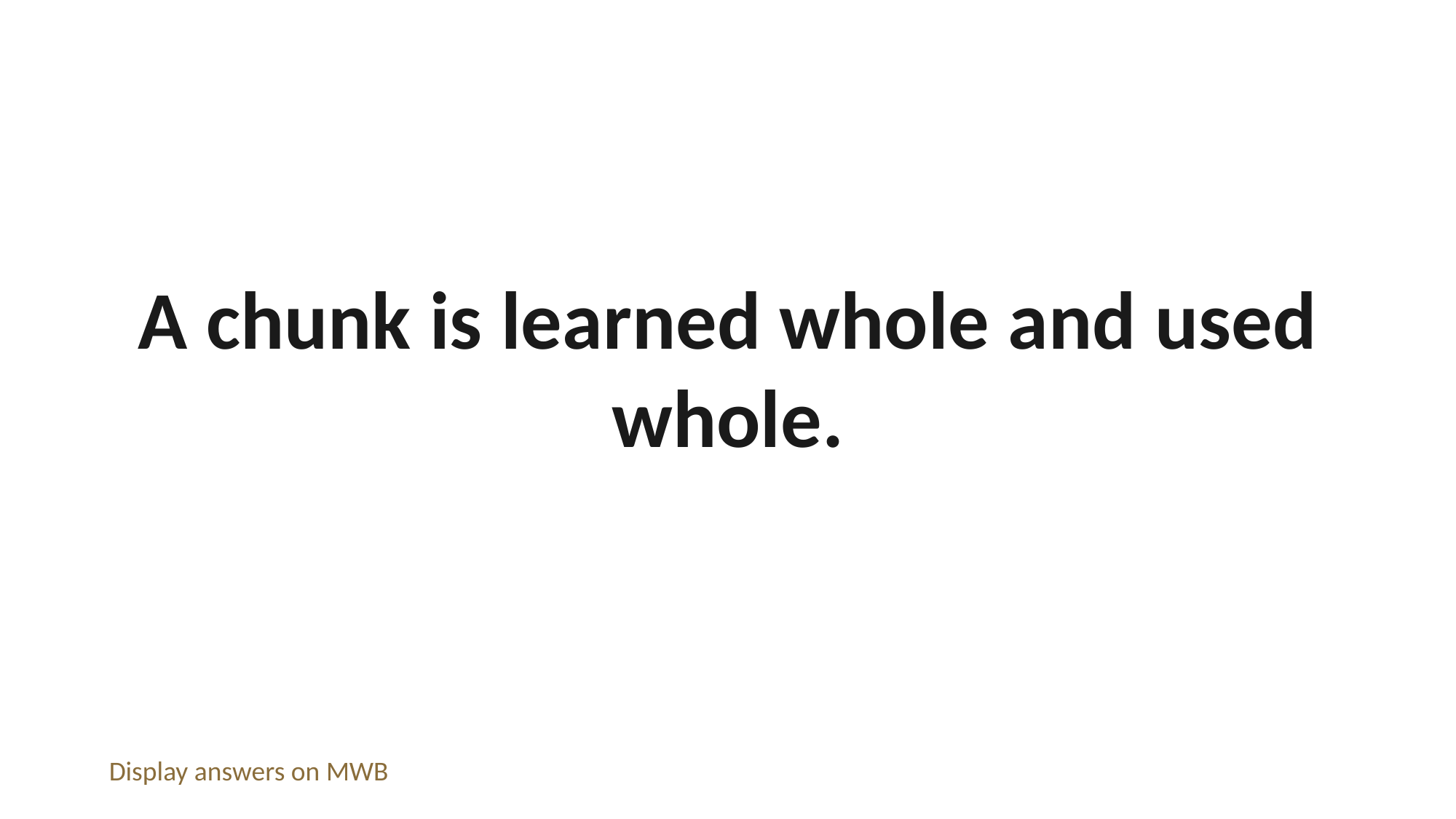

A chunk is learned whole and used whole.
Display answers on MWB